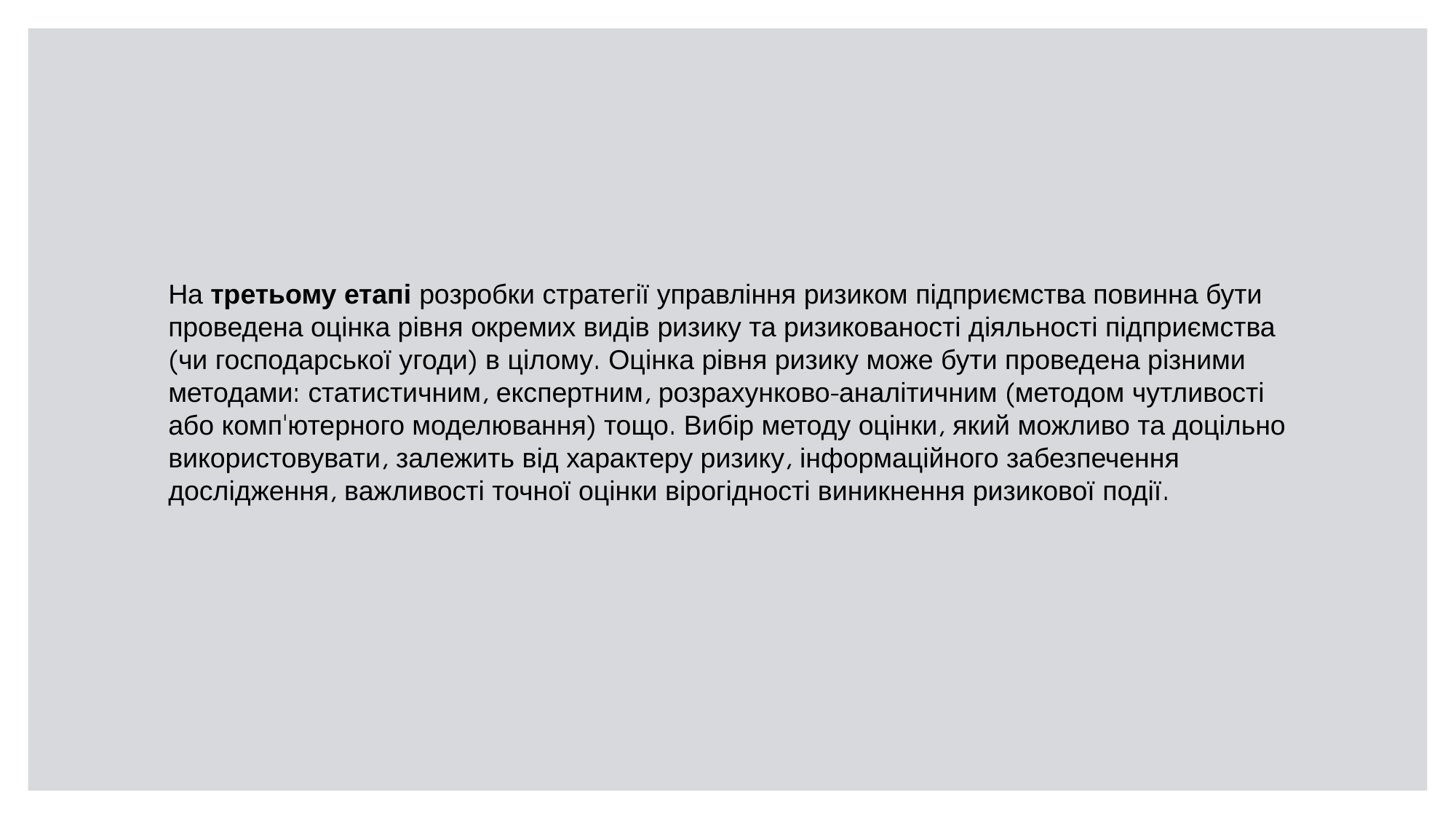

На третьому етапі розробки стратегії управління ризиком підприємства повинна бути проведена оцінка рівня окремих видів ризику та ризикованості діяльності підприємства (чи господарської угоди) в цілому. Оцінка рівня ризику може бути проведена різними методами: статистичним, експертним, розрахунково-аналітичним (методом чутливості або комп'ютерного моделювання) тощо. Вибір методу оцінки, який можливо та доцільно використовувати, залежить від характеру ризику, інформаційного забезпечення дослідження, важливості точної оцінки вірогідності виникнення ризикової події.